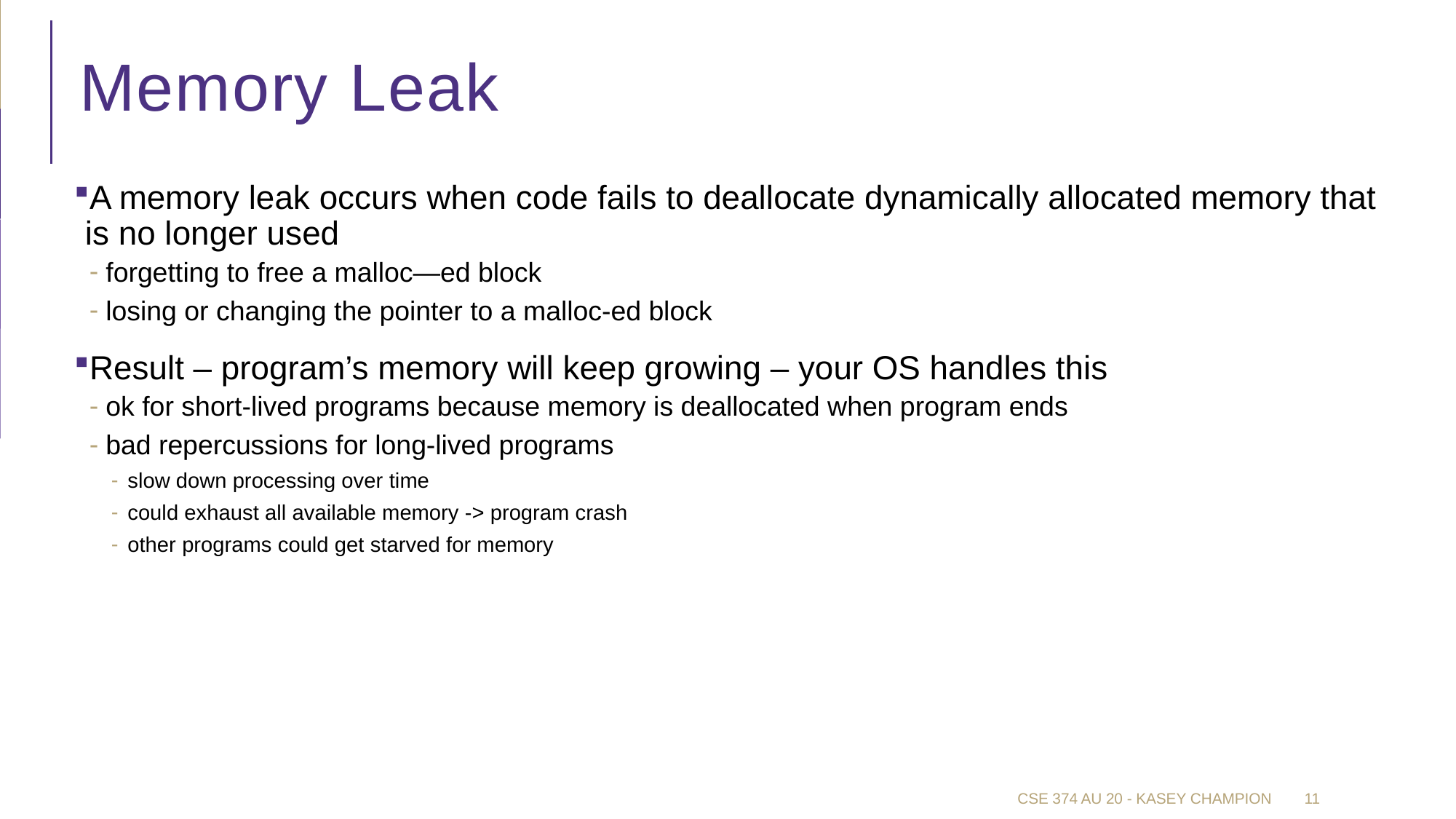

# Memory Leak
A memory leak occurs when code fails to deallocate dynamically allocated memory that is no longer used
forgetting to free a malloc—ed block
losing or changing the pointer to a malloc-ed block
Result – program’s memory will keep growing – your OS handles this
ok for short-lived programs because memory is deallocated when program ends
bad repercussions for long-lived programs
slow down processing over time
could exhaust all available memory -> program crash
other programs could get starved for memory

CSE 374 au 20 - Kasey Champion
11